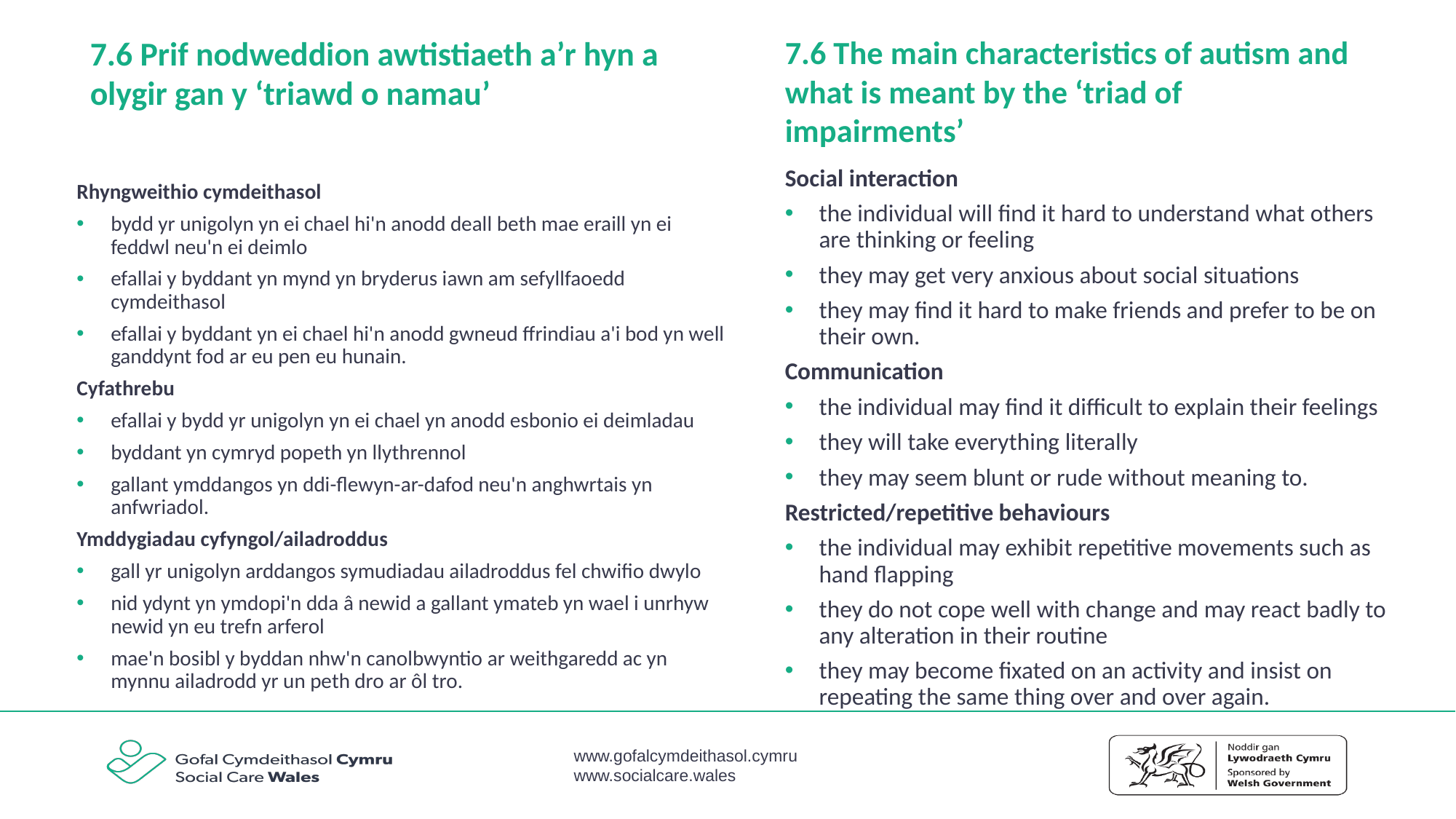

7.6 Prif nodweddion awtistiaeth a’r hyn a olygir gan y ‘triawd o namau’

7.6 The main characteristics of autism and what is meant by the ‘triad of impairments’

Social interaction
the individual will find it hard to understand what others are thinking or feeling
they may get very anxious about social situations
they may find it hard to make friends and prefer to be on their own.
Communication
the individual may find it difficult to explain their feelings
they will take everything literally
they may seem blunt or rude without meaning to.
Restricted/repetitive behaviours
the individual may exhibit repetitive movements such as hand flapping
they do not cope well with change and may react badly to any alteration in their routine
they may become fixated on an activity and insist on repeating the same thing over and over again.

Rhyngweithio cymdeithasol
bydd yr unigolyn yn ei chael hi'n anodd deall beth mae eraill yn ei feddwl neu'n ei deimlo
efallai y byddant yn mynd yn bryderus iawn am sefyllfaoedd cymdeithasol
efallai y byddant yn ei chael hi'n anodd gwneud ffrindiau a'i bod yn well ganddynt fod ar eu pen eu hunain.
Cyfathrebu
efallai y bydd yr unigolyn yn ei chael yn anodd esbonio ei deimladau
byddant yn cymryd popeth yn llythrennol
gallant ymddangos yn ddi-flewyn-ar-dafod neu'n anghwrtais yn anfwriadol.
Ymddygiadau cyfyngol/ailadroddus
gall yr unigolyn arddangos symudiadau ailadroddus fel chwifio dwylo
nid ydynt yn ymdopi'n dda â newid a gallant ymateb yn wael i unrhyw newid yn eu trefn arferol
mae'n bosibl y byddan nhw'n canolbwyntio ar weithgaredd ac yn mynnu ailadrodd yr un peth dro ar ôl tro.